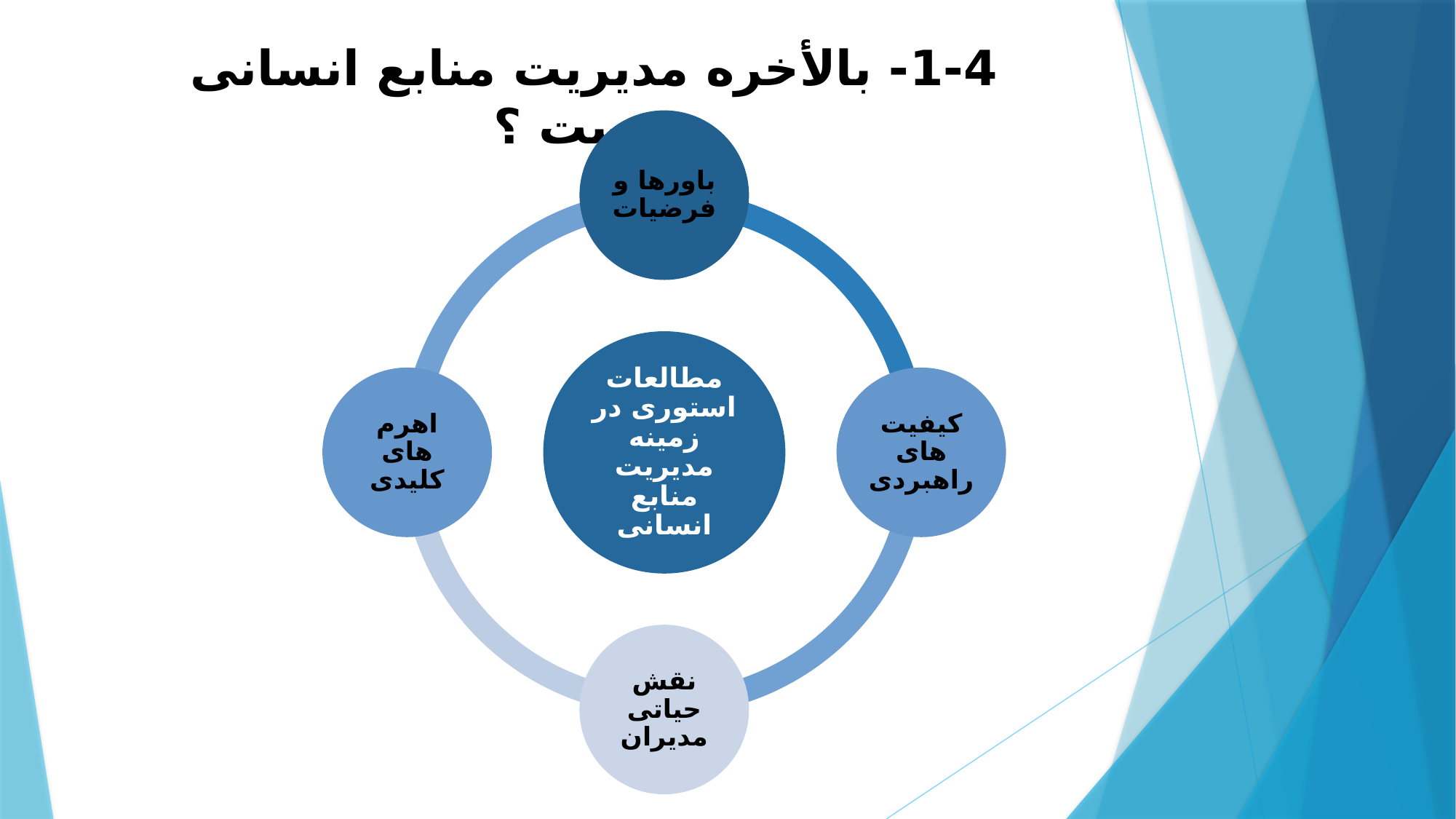

# 1-4- بالأخره مدیریت منابع انسانی چیست ؟
مطالعات استوری در زمینه مدیریت منابع انسانی
باورها و فرضیات
کیفیت های راهبردی
نقش حیاتی مدیران
اهرم های کلیدی